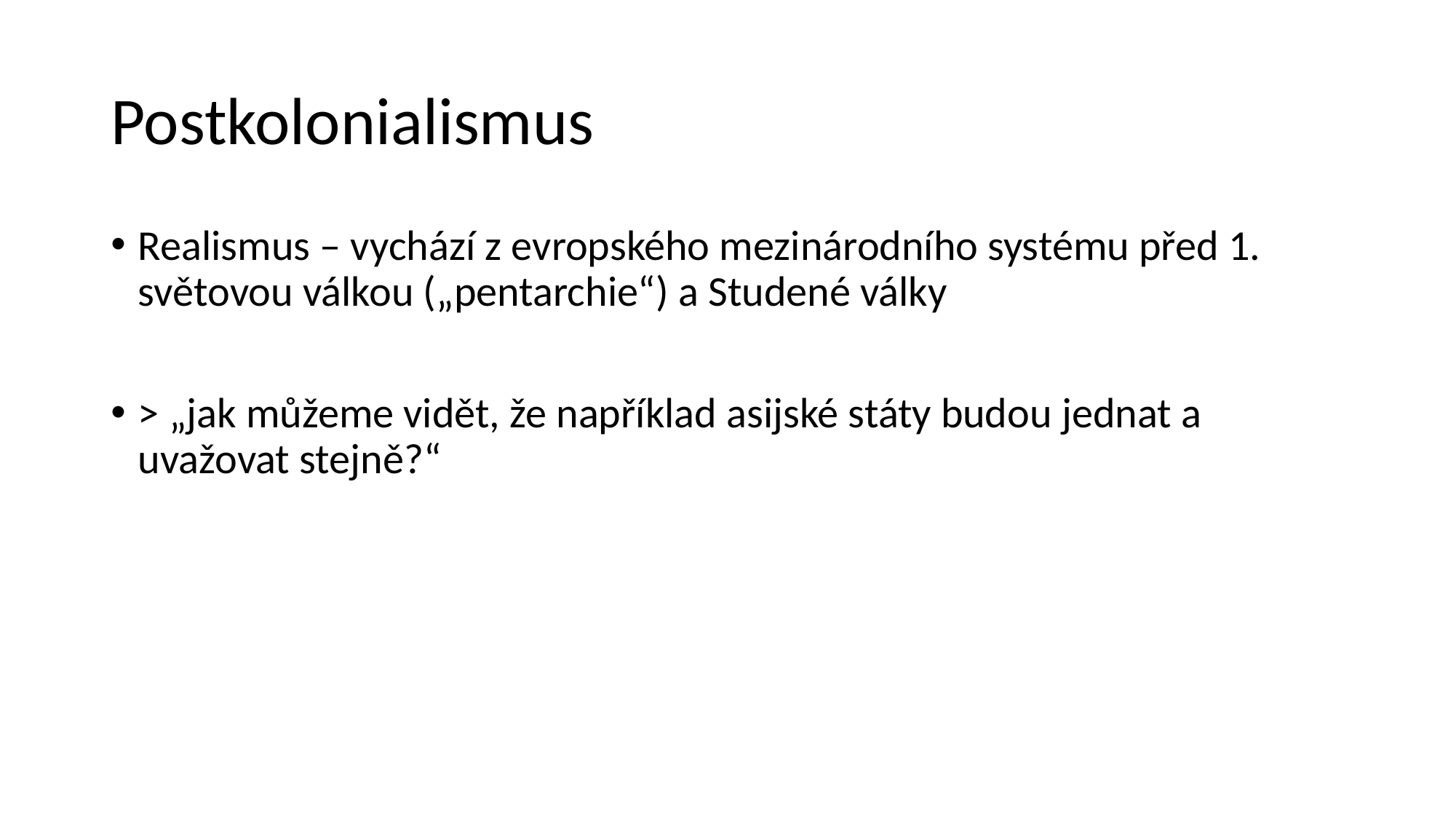

# Postkolonialismus
Realismus – vychází z evropského mezinárodního systému před 1. světovou válkou („pentarchie“) a Studené války

> „jak můžeme vidět, že například asijské státy budou jednat a uvažovat stejně?“